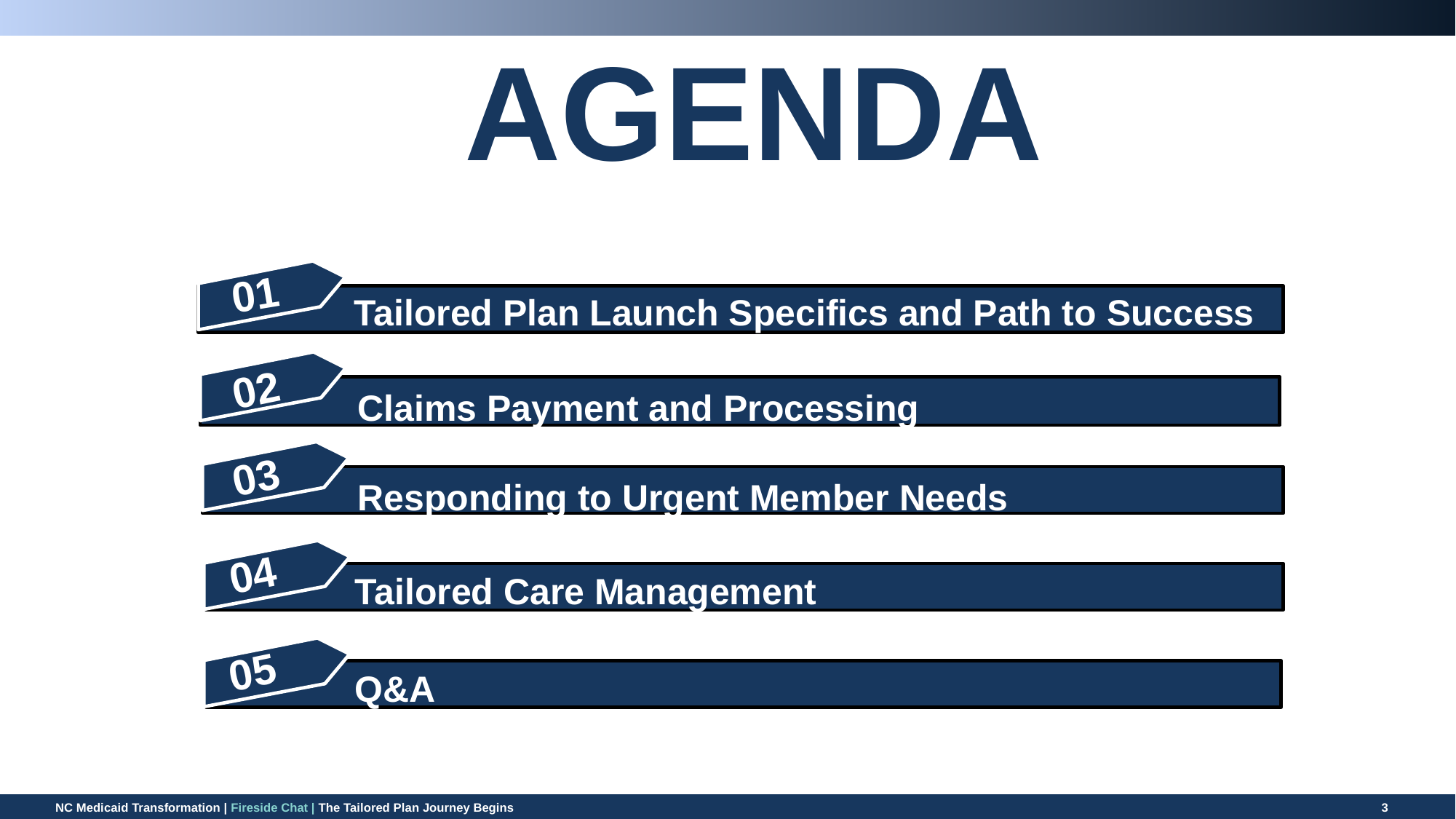

agenda

01

Tailored Plan Launch Specifics and Path to Success

02

Claims Payment and Processing

03
Responding to Urgent Member Needs

04

Tailored Care Management

05

Q&A
Q&A